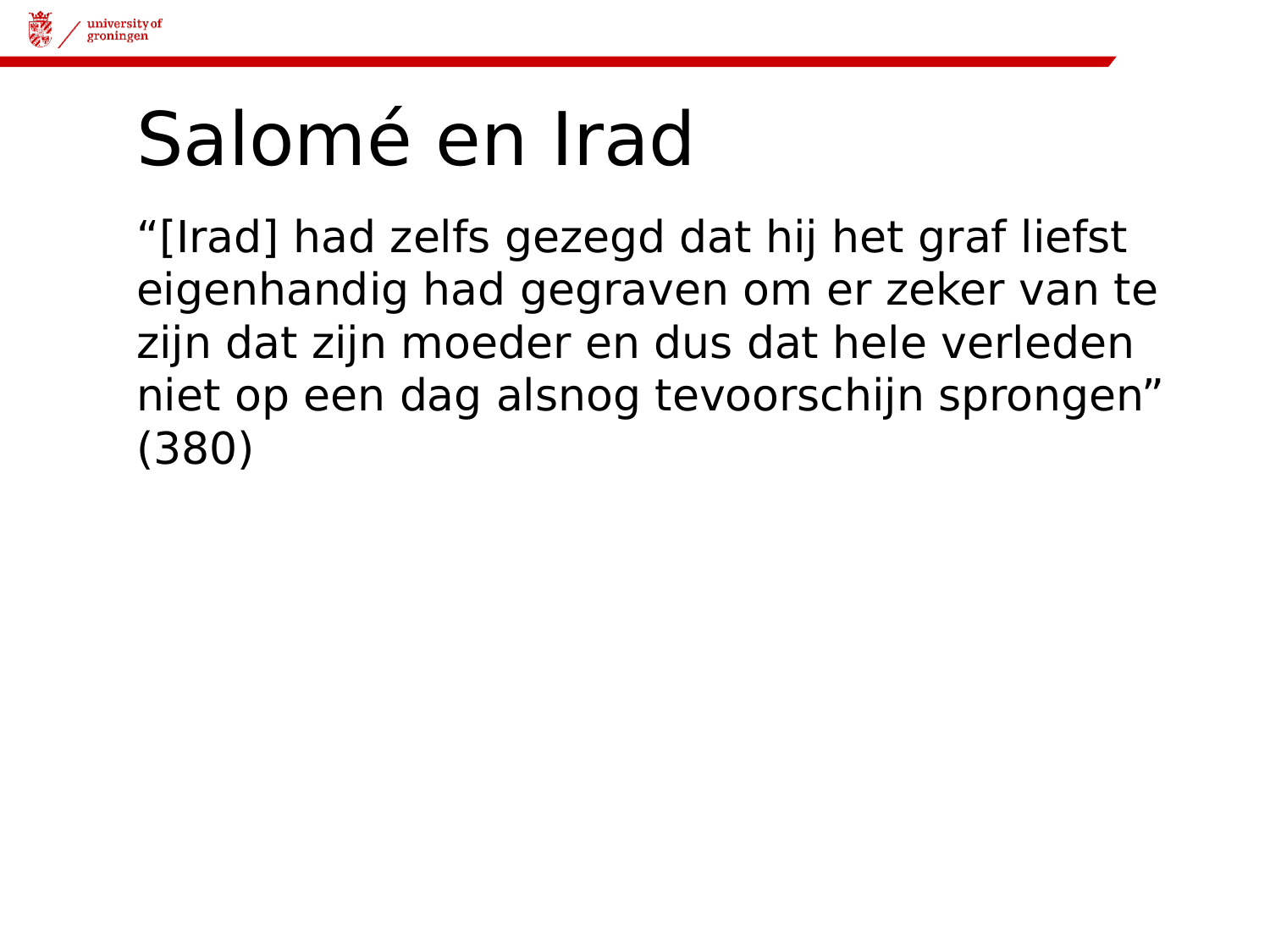

# Salomé en Irad
“[Irad] had zelfs gezegd dat hij het graf liefst eigenhandig had gegraven om er zeker van te zijn dat zijn moeder en dus dat hele verleden niet op een dag alsnog tevoorschijn sprongen” (380)